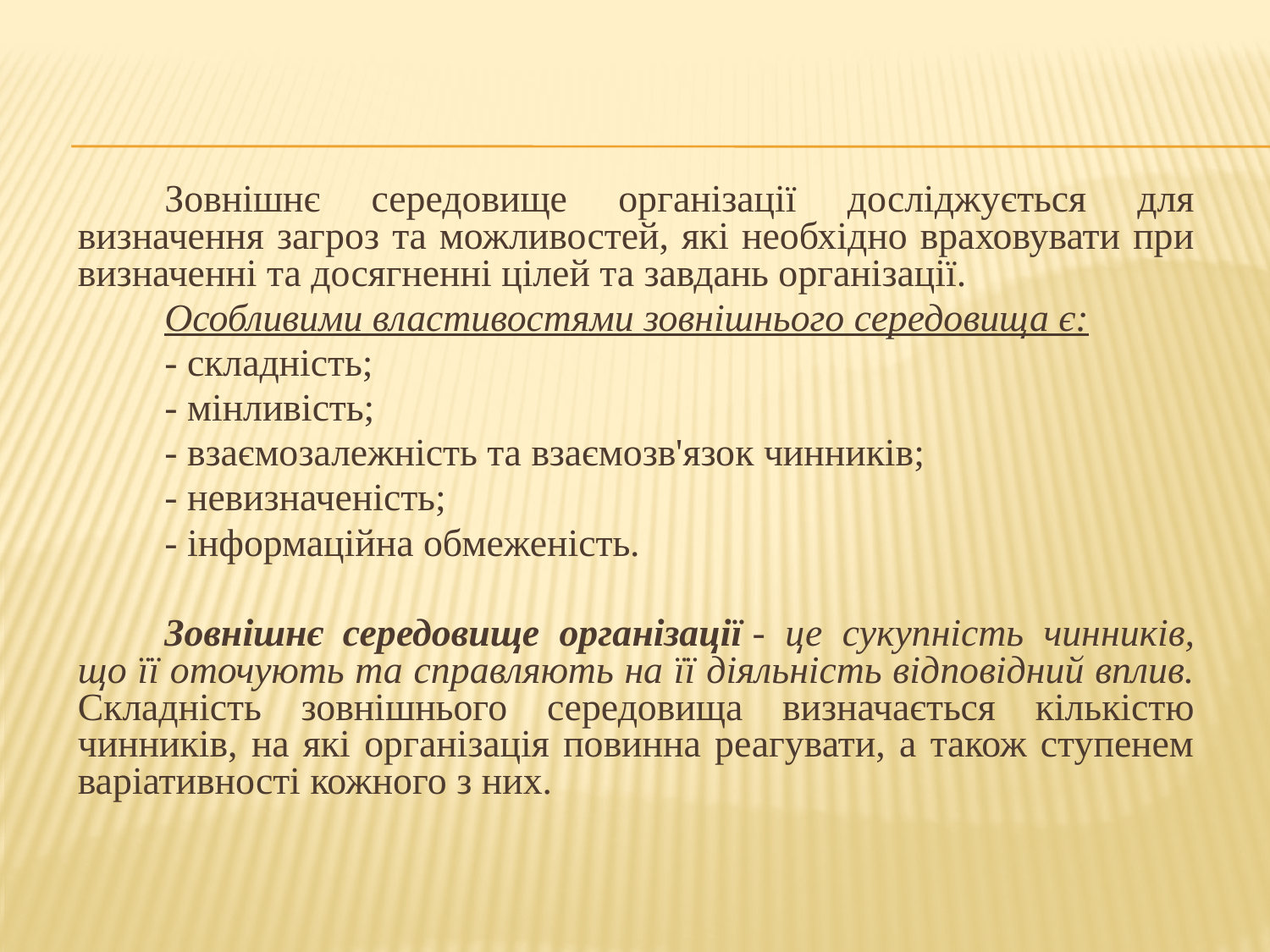

Зовнішнє середовище організації досліджується для визначення загроз та можливостей, які необхідно враховувати при визначенні та досягненні цілей та завдань організації.
Особливими властивостями зовнішнього середовища є:
- складність;
- мінливість;
- взаємозалежність та взаємозв'язок чинників;
- невизначеність;
- інформаційна обмеженість.

Зовнішнє середовище організації - це сукупність чинників, що її оточують та справляють на її діяльність відповідний вплив. Складність зовнішнього середовища визначається кількістю чинників, на які організація повинна реагувати, а також ступенем варіативності кожного з них.